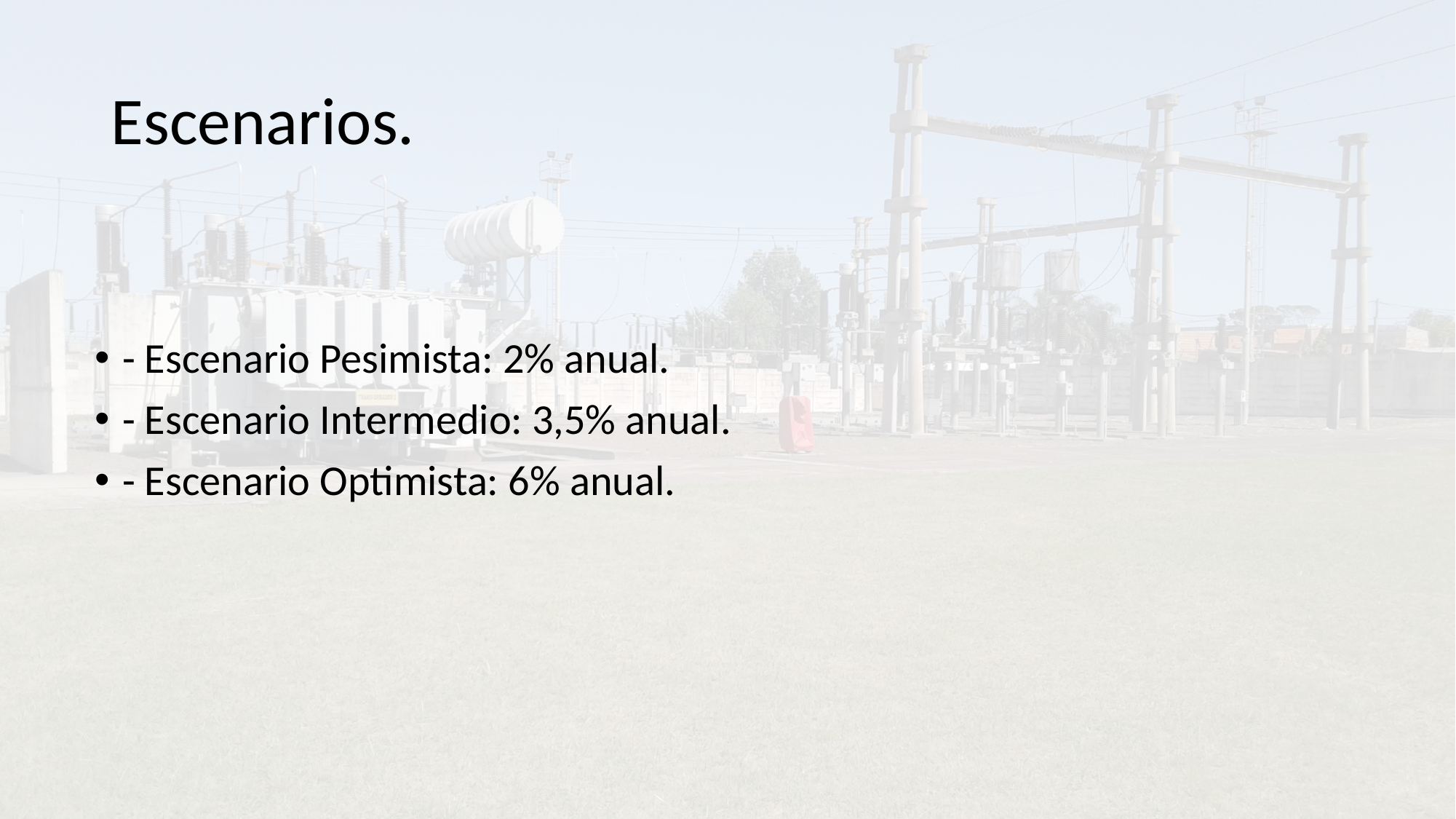

# Escenarios.
- Escenario Pesimista: 2% anual.
- Escenario Intermedio: 3,5% anual.
- Escenario Optimista: 6% anual.